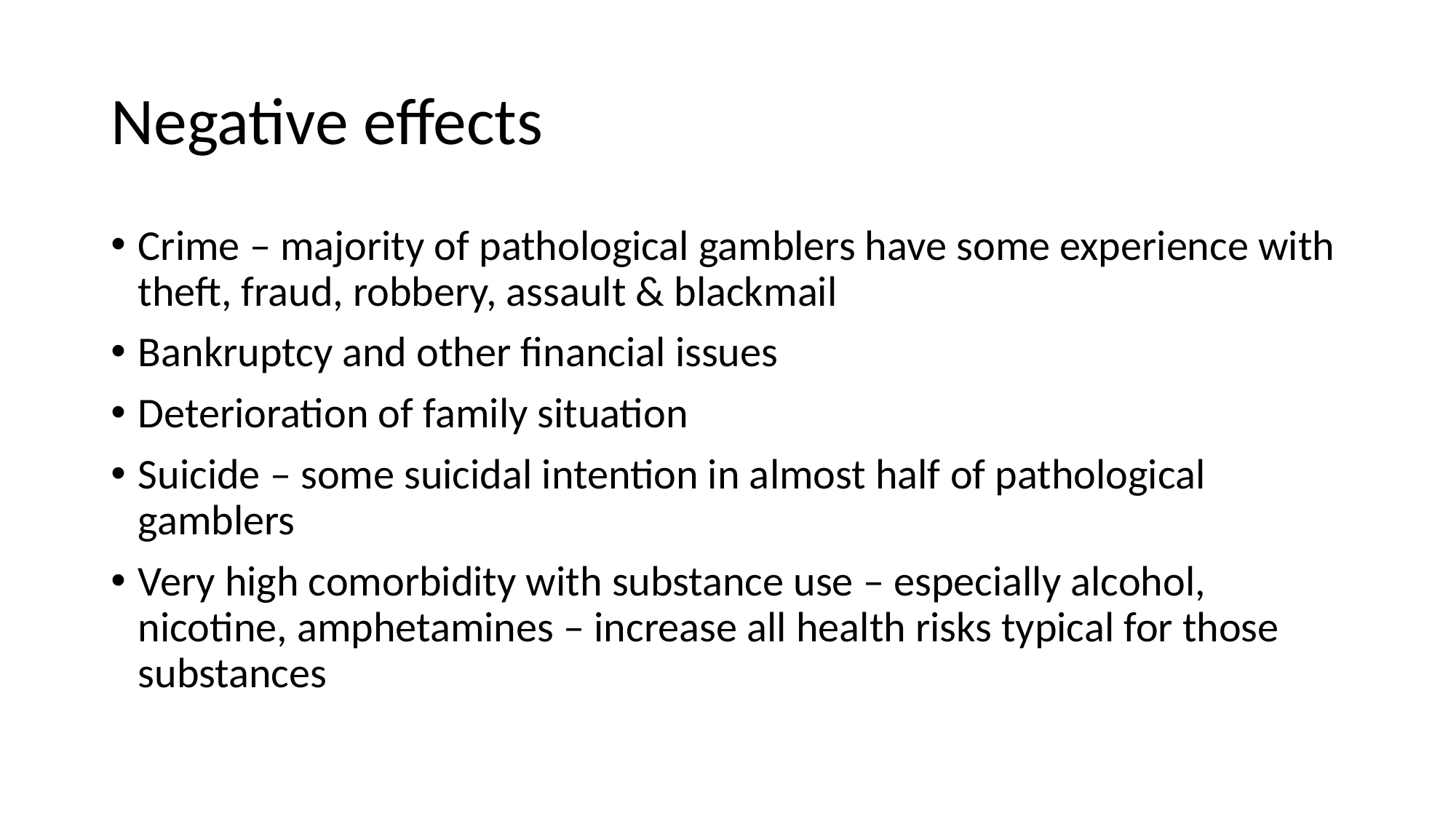

# Negative effects
Crime – majority of pathological gamblers have some experience with theft, fraud, robbery, assault & blackmail
Bankruptcy and other financial issues
Deterioration of family situation
Suicide – some suicidal intention in almost half of pathological gamblers
Very high comorbidity with substance use – especially alcohol, nicotine, amphetamines – increase all health risks typical for those substances